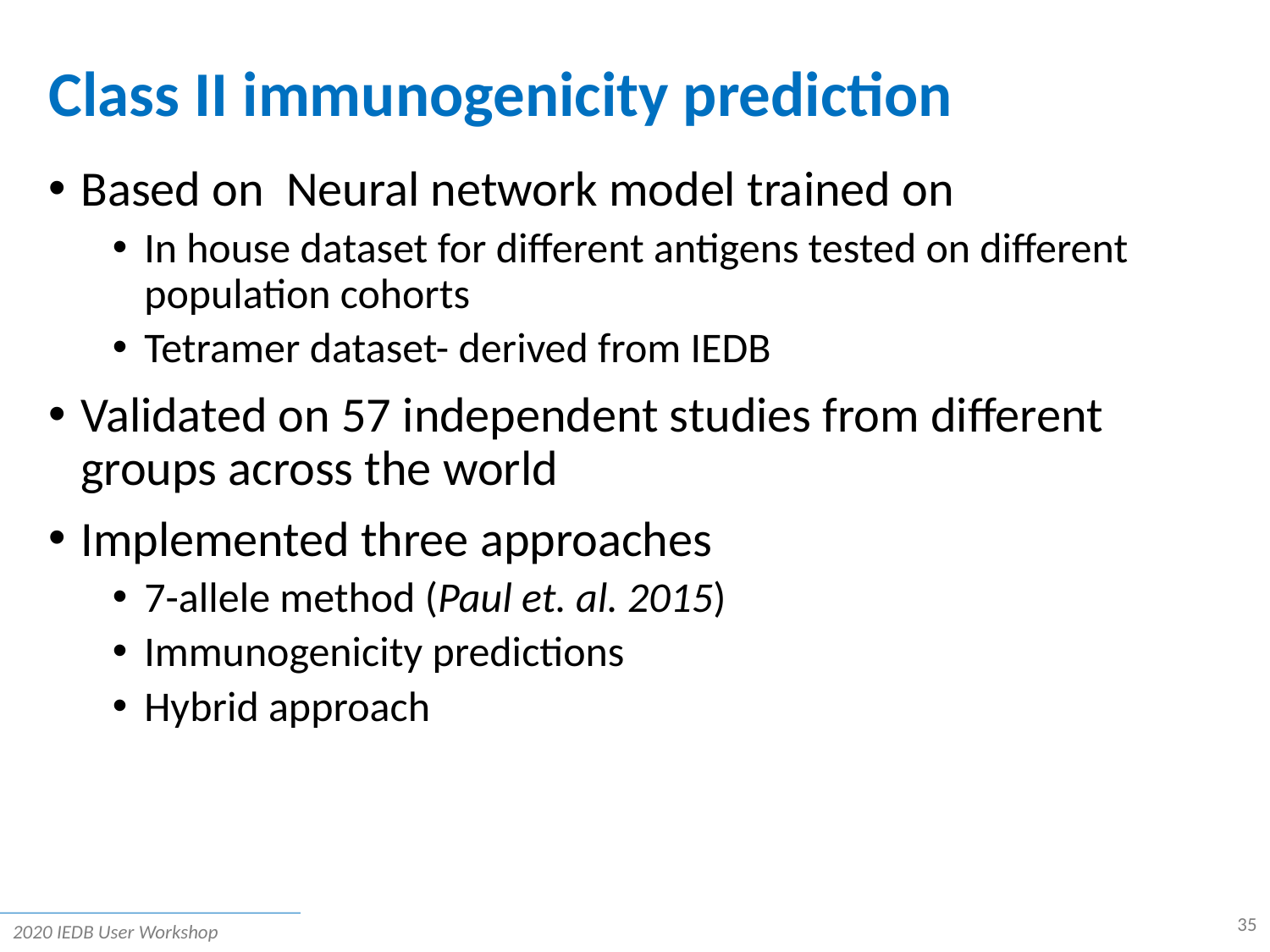

# Class II immunogenicity prediction
Based on  Neural network model trained on
In house dataset for different antigens tested on different population cohorts
Tetramer dataset- derived from IEDB
Validated on 57 independent studies from different groups across the world
Implemented three approaches
7-allele method (Paul et. al. 2015)
Immunogenicity predictions
Hybrid approach

35
2020 IEDB User Workshop